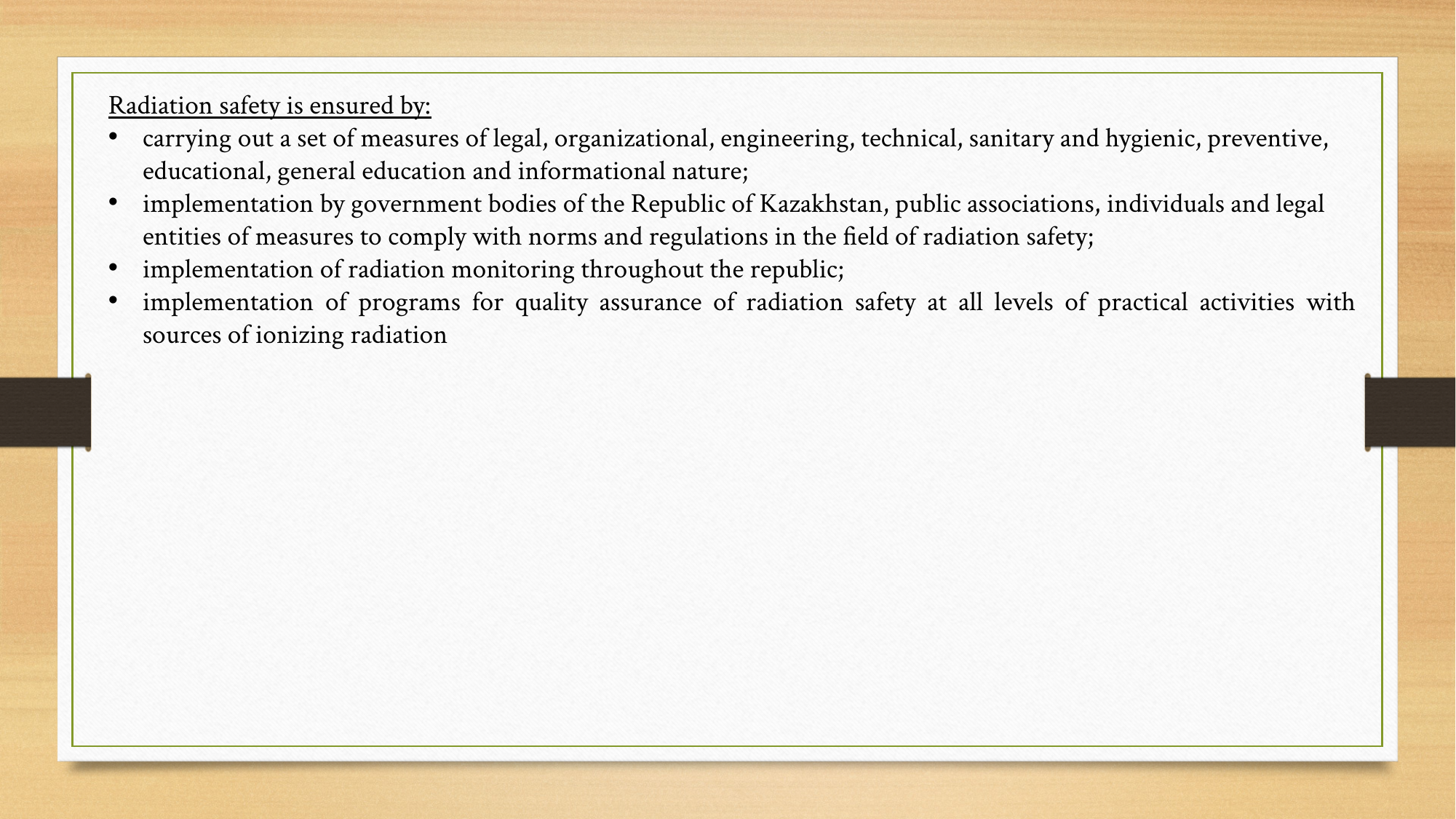

Radiation safety is ensured by:
carrying out a set of measures of legal, organizational, engineering, technical, sanitary and hygienic, preventive, educational, general education and informational nature;
implementation by government bodies of the Republic of Kazakhstan, public associations, individuals and legal entities of measures to comply with norms and regulations in the field of radiation safety;
implementation of radiation monitoring throughout the republic;
implementation of programs for quality assurance of radiation safety at all levels of practical activities with sources of ionizing radiation